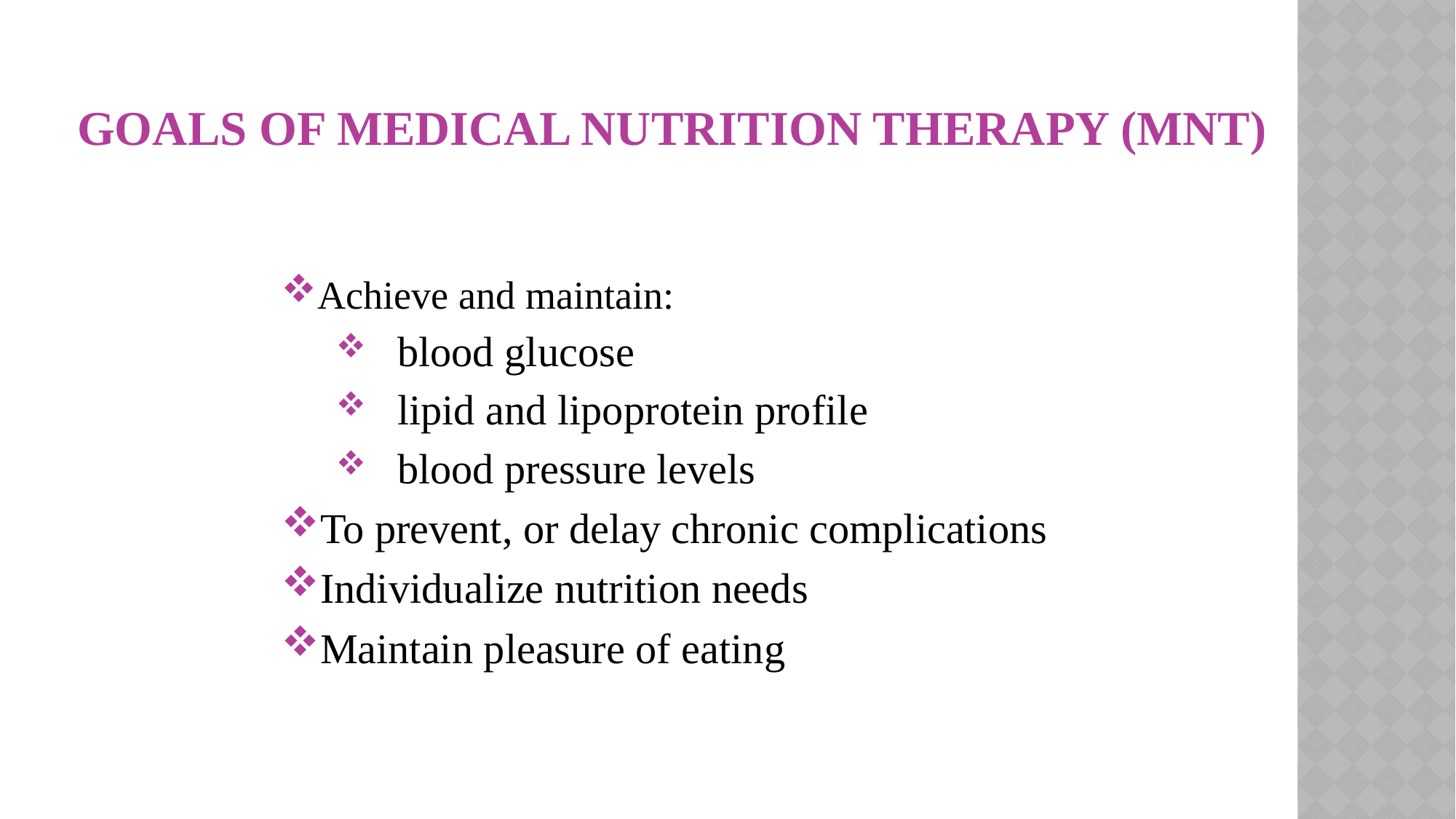

# Goals of Medical Nutrition Therapy (MNT)
Achieve and maintain:
blood glucose
lipid and lipoprotein profile
blood pressure levels
To prevent, or delay chronic complications
Individualize nutrition needs
Maintain pleasure of eating